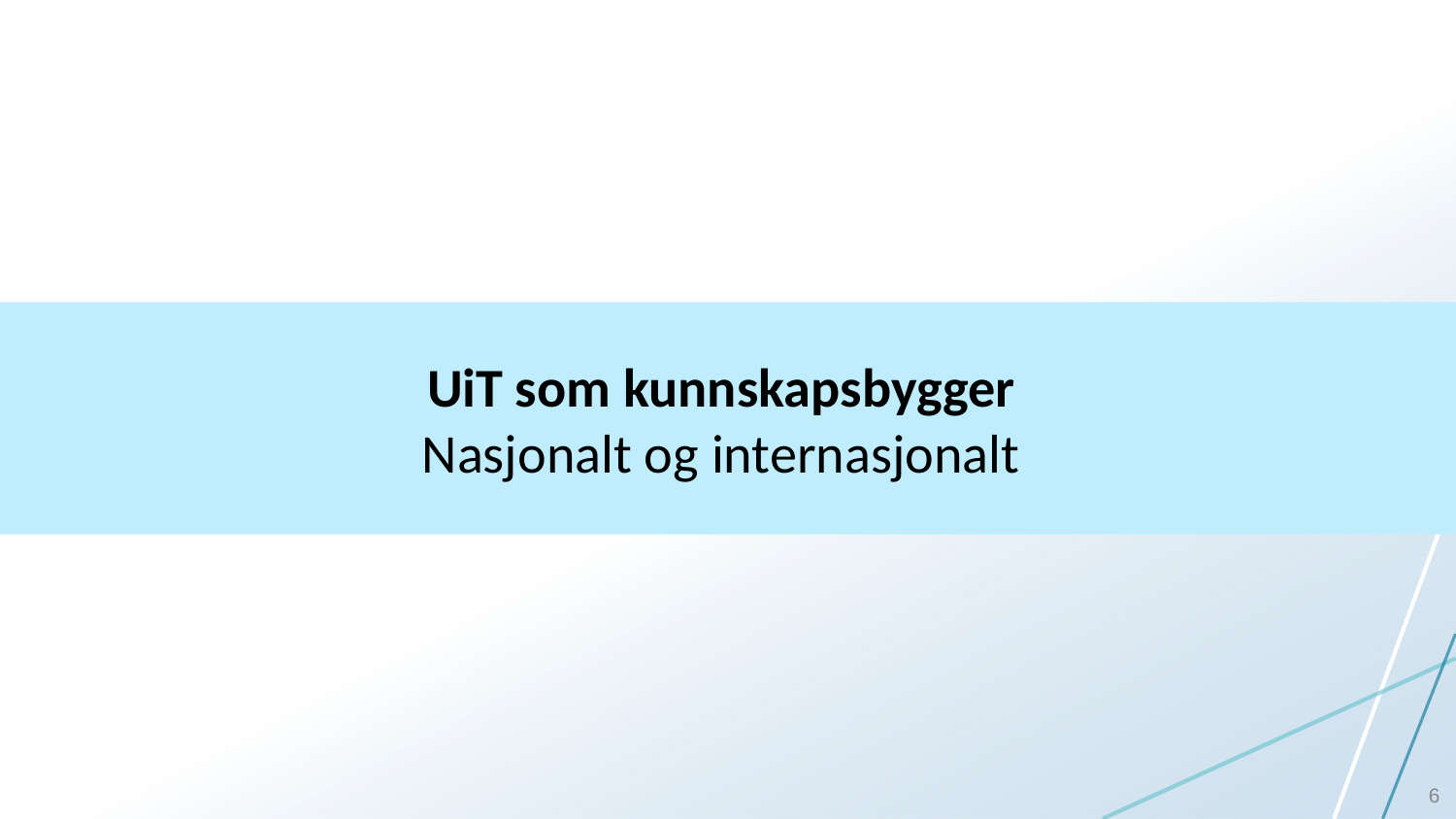

UiT som kunnskapsbygger
Nasjonalt og internasjonalt
6